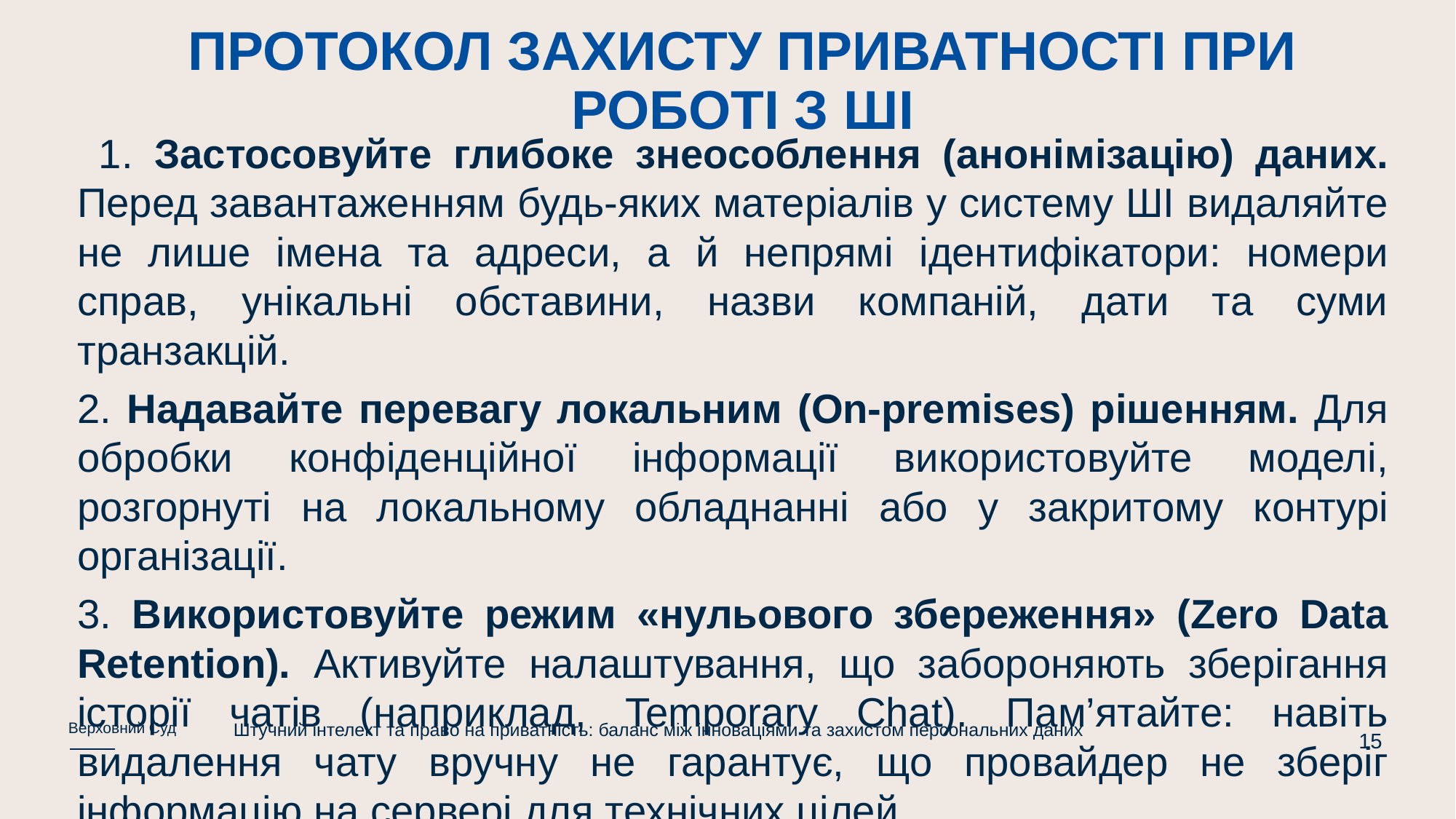

# ПРОТОКОЛ ЗАХИСТУ ПРИВАТНОСТІ ПРИ РОБОТІ З ШІ
 1. Застосовуйте глибоке знеособлення (анонімізацію) даних. Перед завантаженням будь-яких матеріалів у систему ШІ видаляйте не лише імена та адреси, а й непрямі ідентифікатори: номери справ, унікальні обставини, назви компаній, дати та суми транзакцій.
2. Надавайте перевагу локальним (On-premises) рішенням. Для обробки конфіденційної інформації використовуйте моделі, розгорнуті на локальному обладнанні або у закритому контурі організації.
3. Використовуйте режим «нульового збереження» (Zero Data Retention). Активуйте налаштування, що забороняють зберігання історії чатів (наприклад, Temporary Chat). Пам’ятайте: навіть видалення чату вручну не гарантує, що провайдер не зберіг інформацію на сервері для технічних цілей.
Штучний інтелект та право на приватність: баланс між інноваціями та захистом персональних даних
Верховний Суд
15